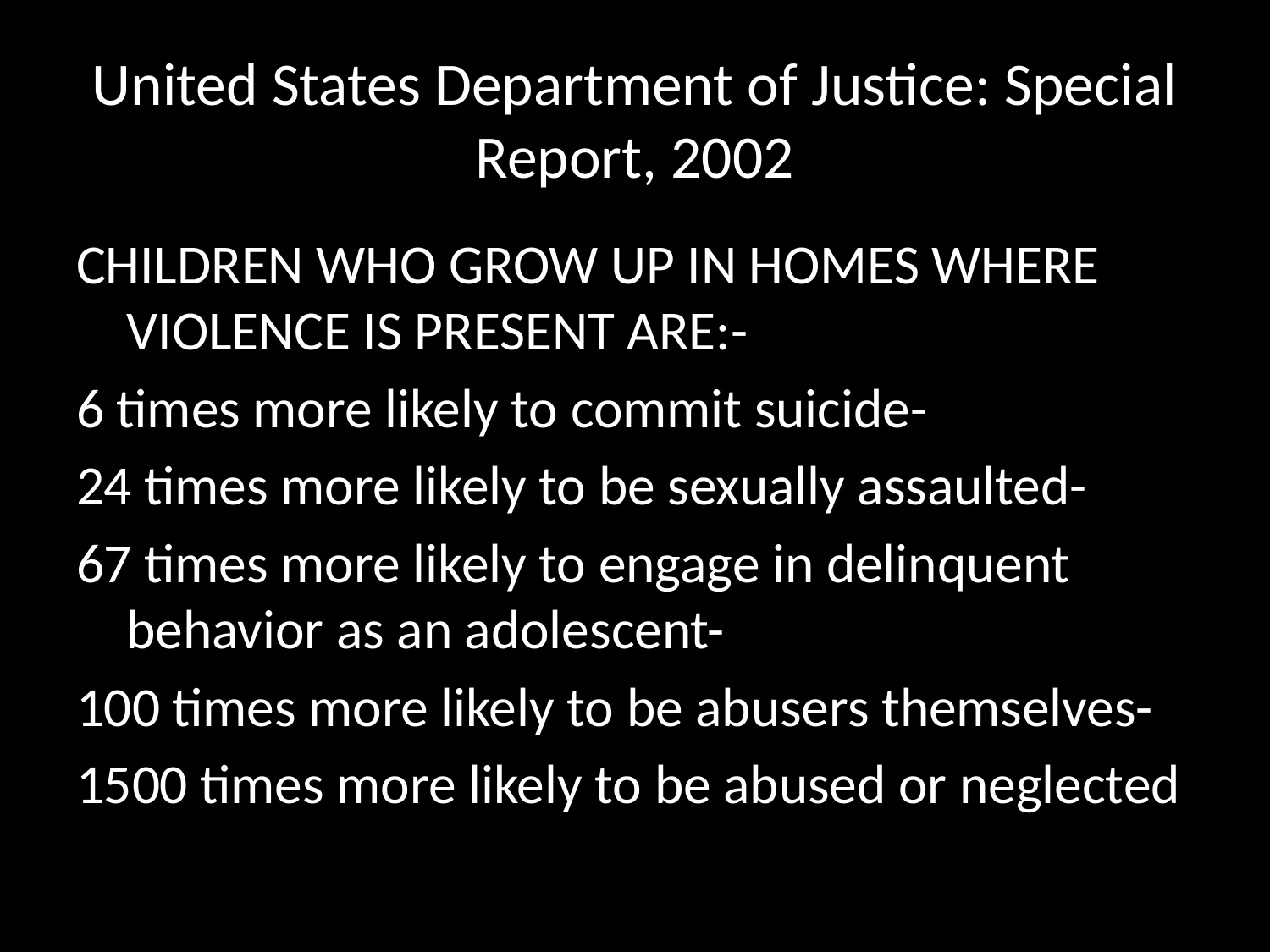

# United States Department of Justice: Special Report, 2002
CHILDREN WHO GROW UP IN HOMES WHERE VIOLENCE IS PRESENT ARE:-
6 times more likely to commit suicide-
24 times more likely to be sexually assaulted-
67 times more likely to engage in delinquent behavior as an adolescent-
100 times more likely to be abusers themselves-
1500 times more likely to be abused or neglected